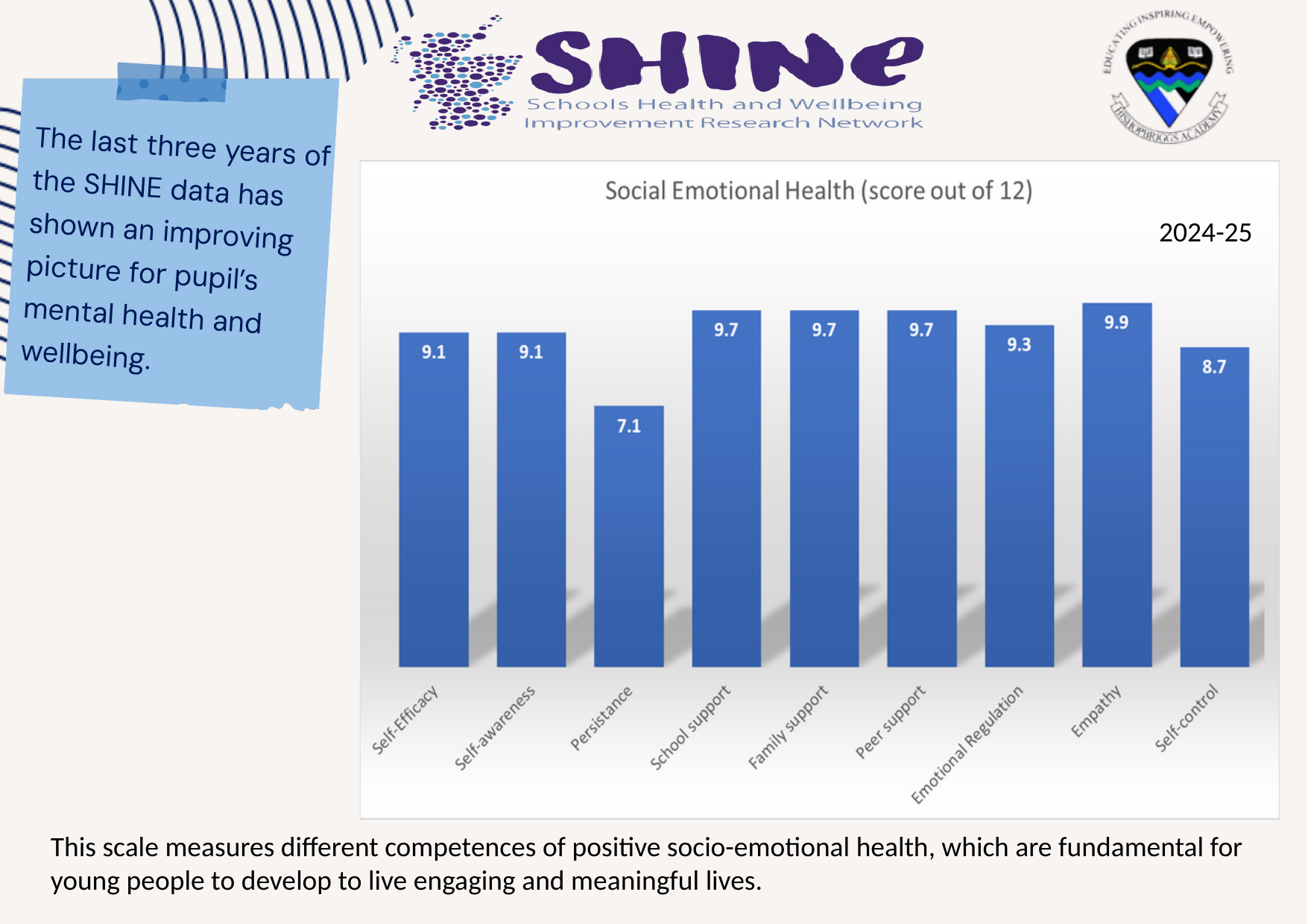

The last three years of the SHINE data has shown an improving picture for pupil’s
mental health and wellbeing.

2024-25
This scale measures different competences of positive socio-emotional health, which are fundamental for
young people to develop to live engaging and meaningful lives.